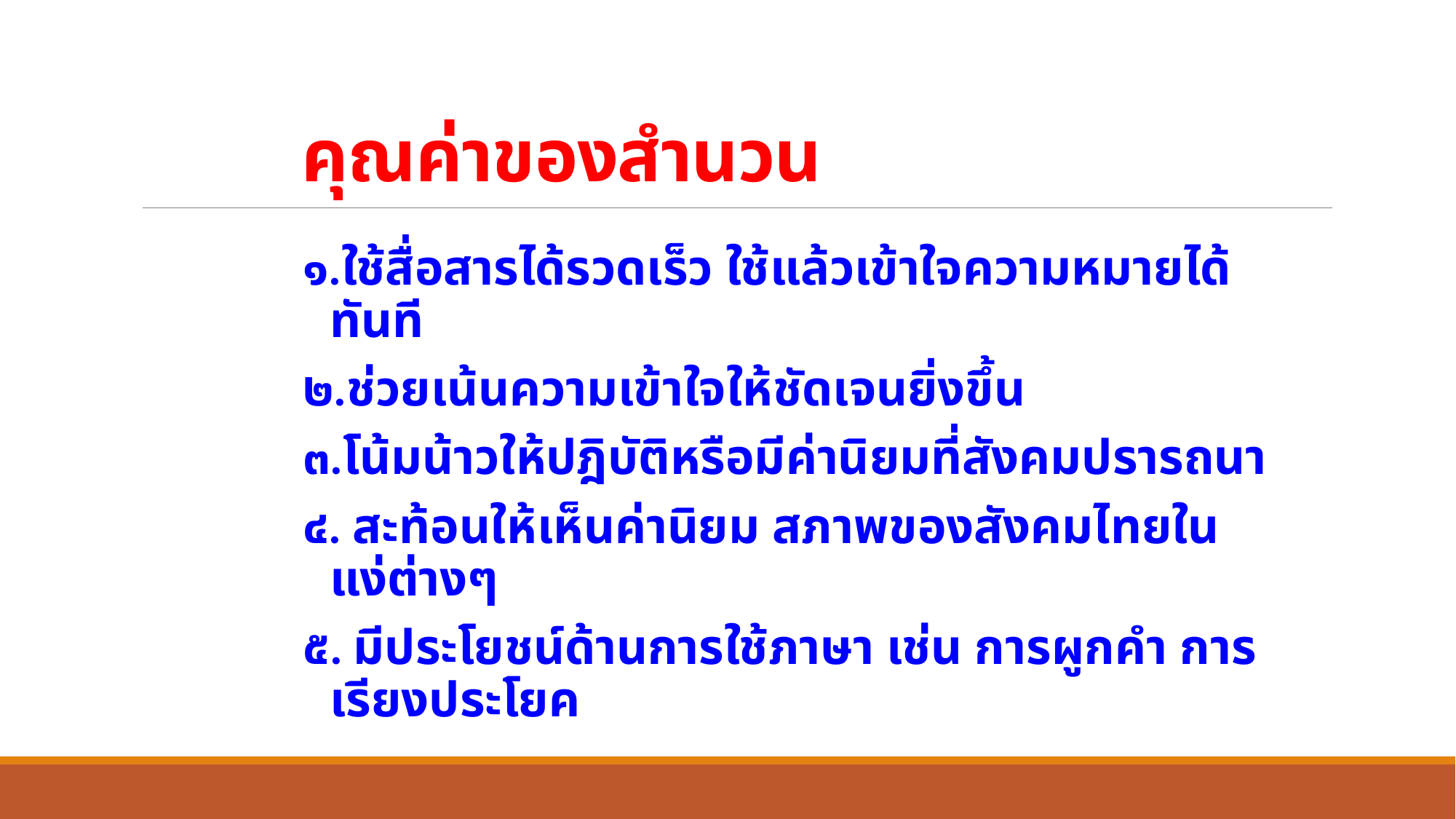

# คุณค่าของสำนวน
๑.ใช้สื่อสารได้รวดเร็ว ใช้แล้วเข้าใจความหมายได้ทันที
๒.ช่วยเน้นความเข้าใจให้ชัดเจนยิ่งขึ้น
๓.โน้มน้าวให้ปฎิบัติหรือมีค่านิยมที่สังคมปรารถนา
๔. สะท้อนให้เห็นค่านิยม สภาพของสังคมไทยในแง่ต่างๆ
๕. มีประโยชน์ด้านการใช้ภาษา เช่น การผูกคำ การเรียงประโยค